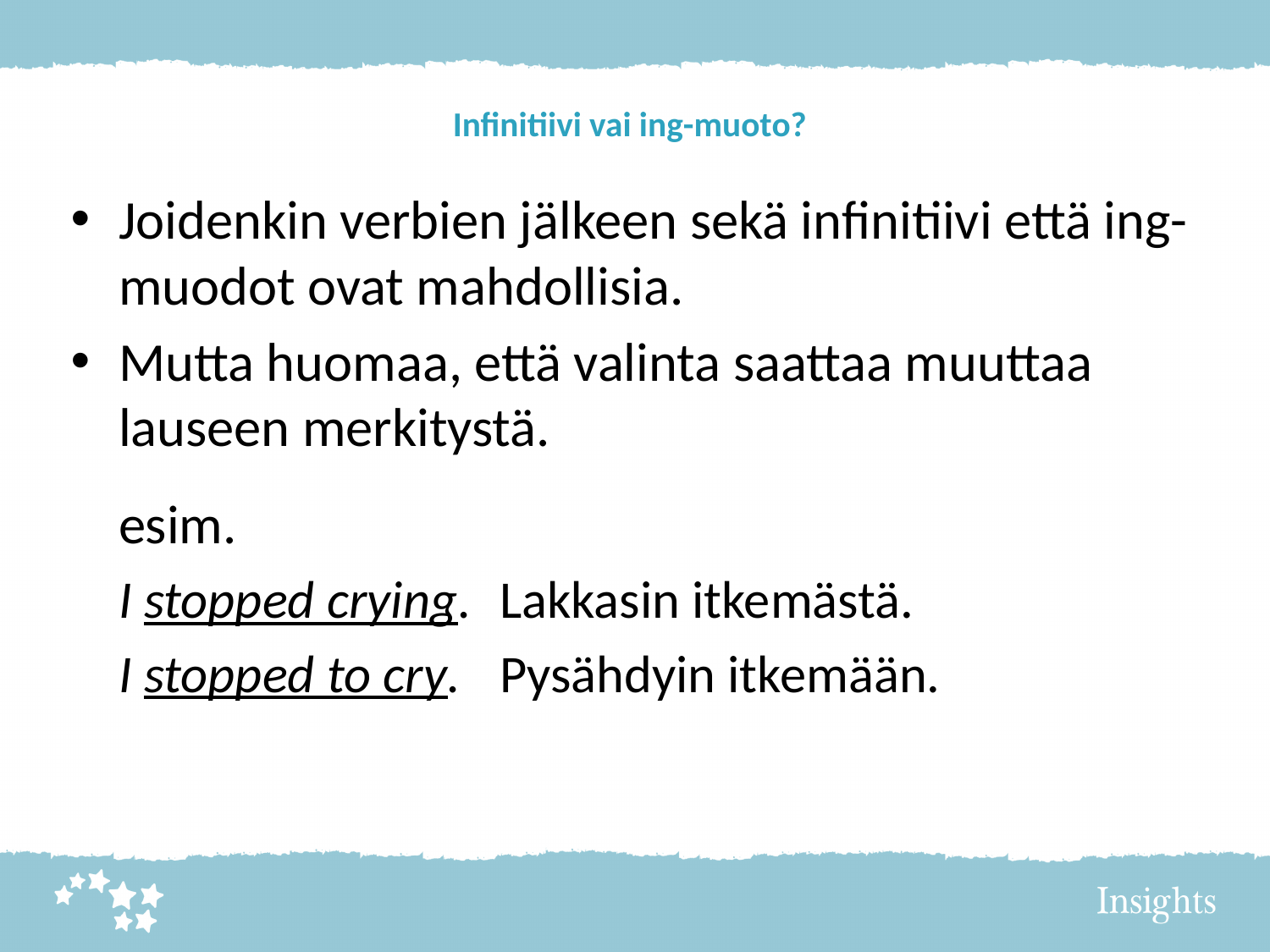

# Infinitiivi vai ing-muoto?
Joidenkin verbien jälkeen sekä infinitiivi että ing-muodot ovat mahdollisia.
Mutta huomaa, että valinta saattaa muuttaa lauseen merkitystä.
	esim.
	I stopped crying. 	Lakkasin itkemästä.
	I stopped to cry. 	Pysähdyin itkemään.